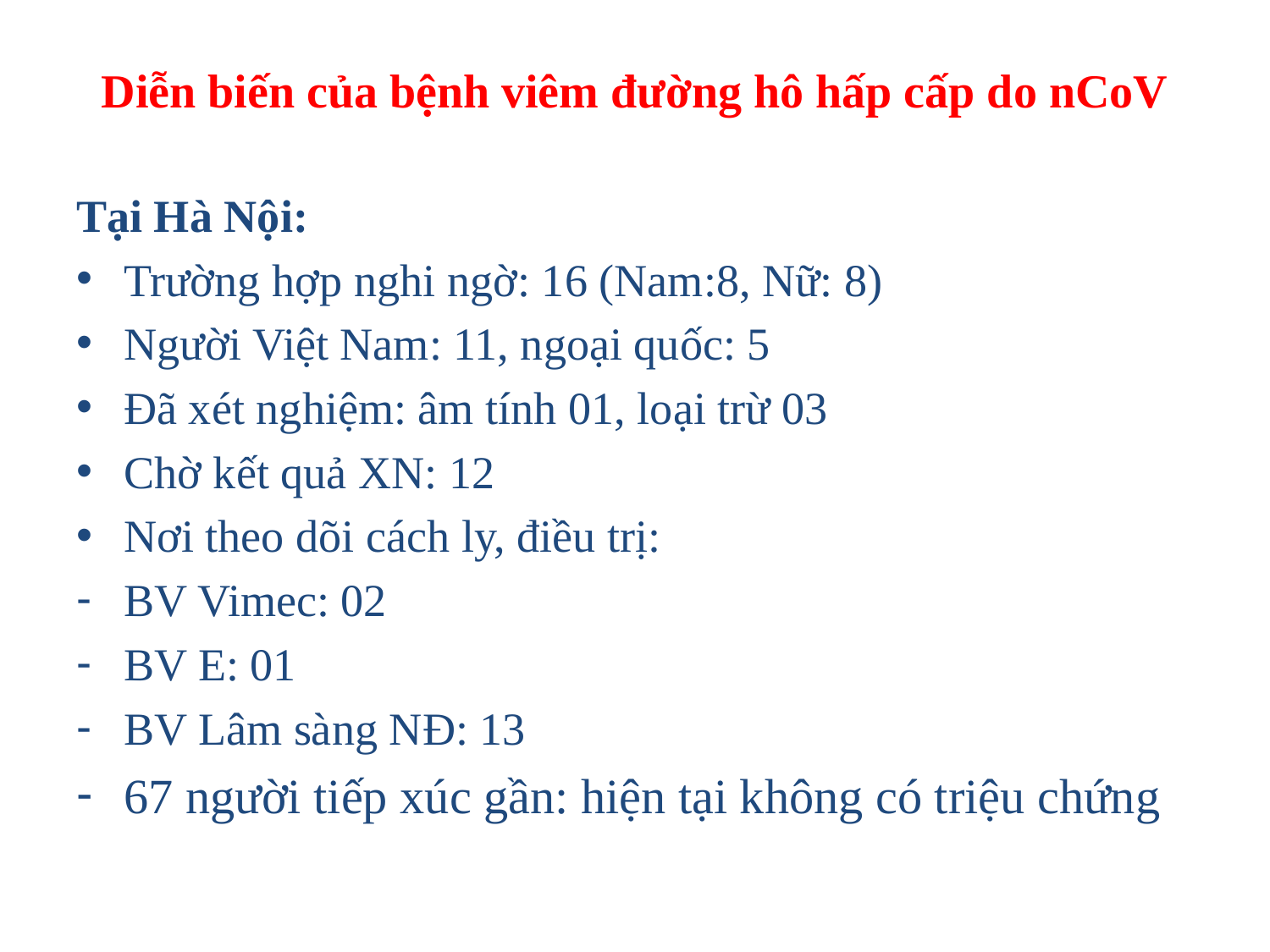

# Diễn biến của bệnh viêm đường hô hấp cấp do nCoV
Tại Hà Nội:
Trường hợp nghi ngờ: 16 (Nam:8, Nữ: 8)
Người Việt Nam: 11, ngoại quốc: 5
Đã xét nghiệm: âm tính 01, loại trừ 03
Chờ kết quả XN: 12
Nơi theo dõi cách ly, điều trị:
BV Vimec: 02
BV E: 01
BV Lâm sàng NĐ: 13
67 người tiếp xúc gần: hiện tại không có triệu chứng